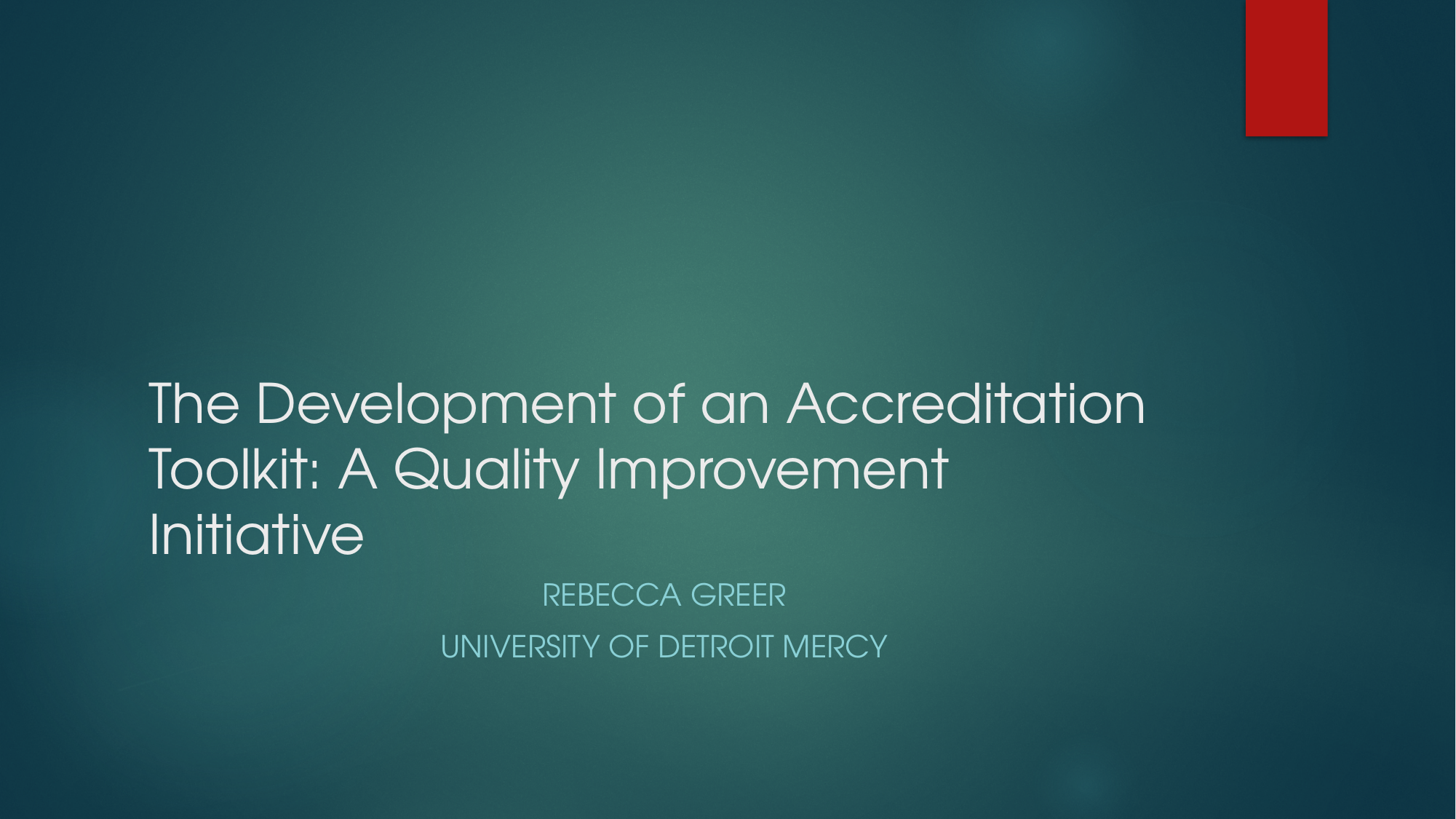

# The Development of an Accreditation Toolkit: A Quality Improvement Initiative
Rebecca greer
University of Detroit mercy